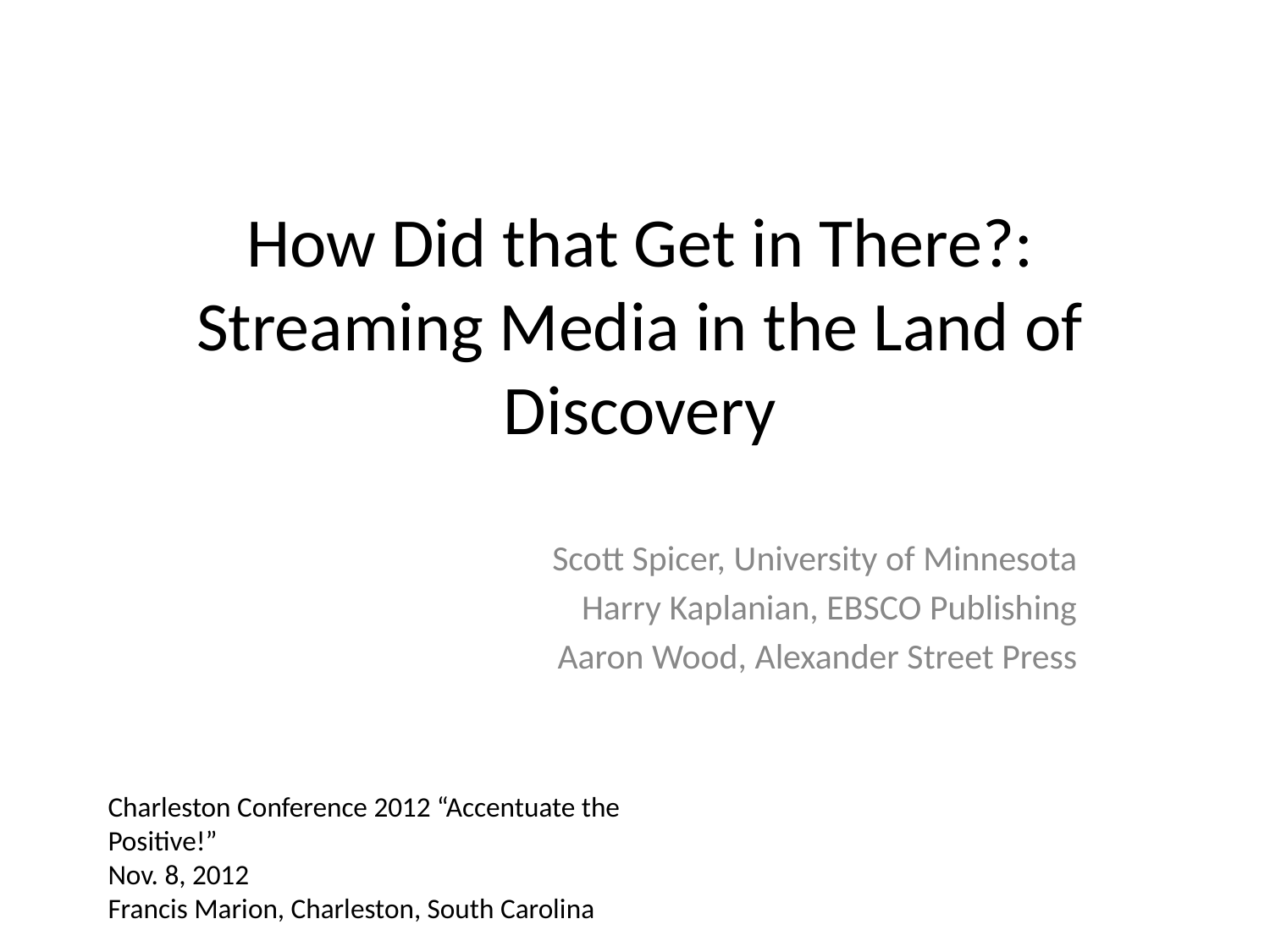

# How Did that Get in There?: Streaming Media in the Land of Discovery
Scott Spicer, University of Minnesota
Harry Kaplanian, EBSCO Publishing
Aaron Wood, Alexander Street Press
Charleston Conference 2012 “Accentuate the Positive!”
Nov. 8, 2012
Francis Marion, Charleston, South Carolina